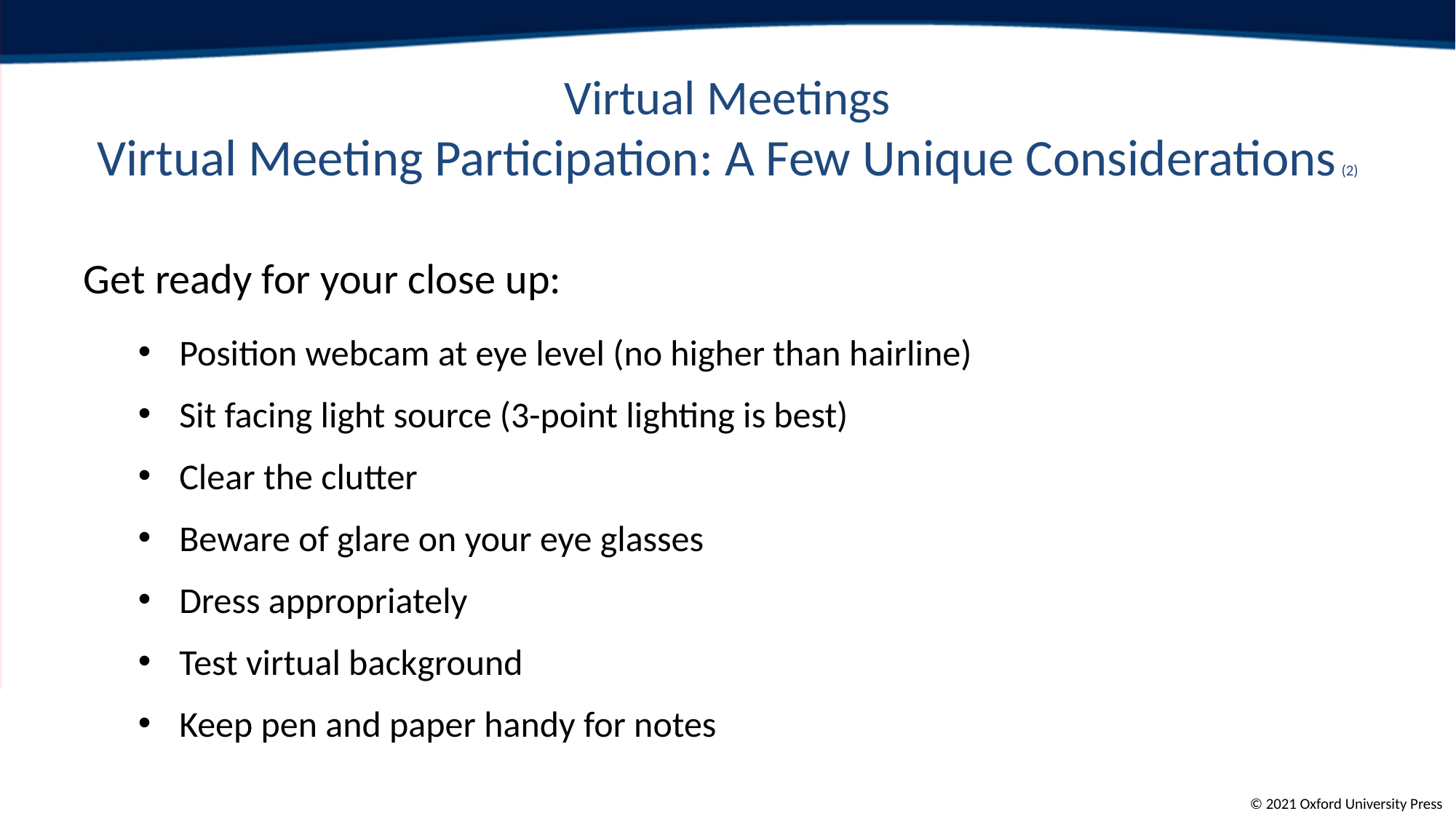

# Virtual Meetings Virtual Meeting Participation: A Few Unique Considerations (2)
Get ready for your close up:
Position webcam at eye level (no higher than hairline)
Sit facing light source (3-point lighting is best)
Clear the clutter
Beware of glare on your eye glasses
Dress appropriately
Test virtual background
Keep pen and paper handy for notes